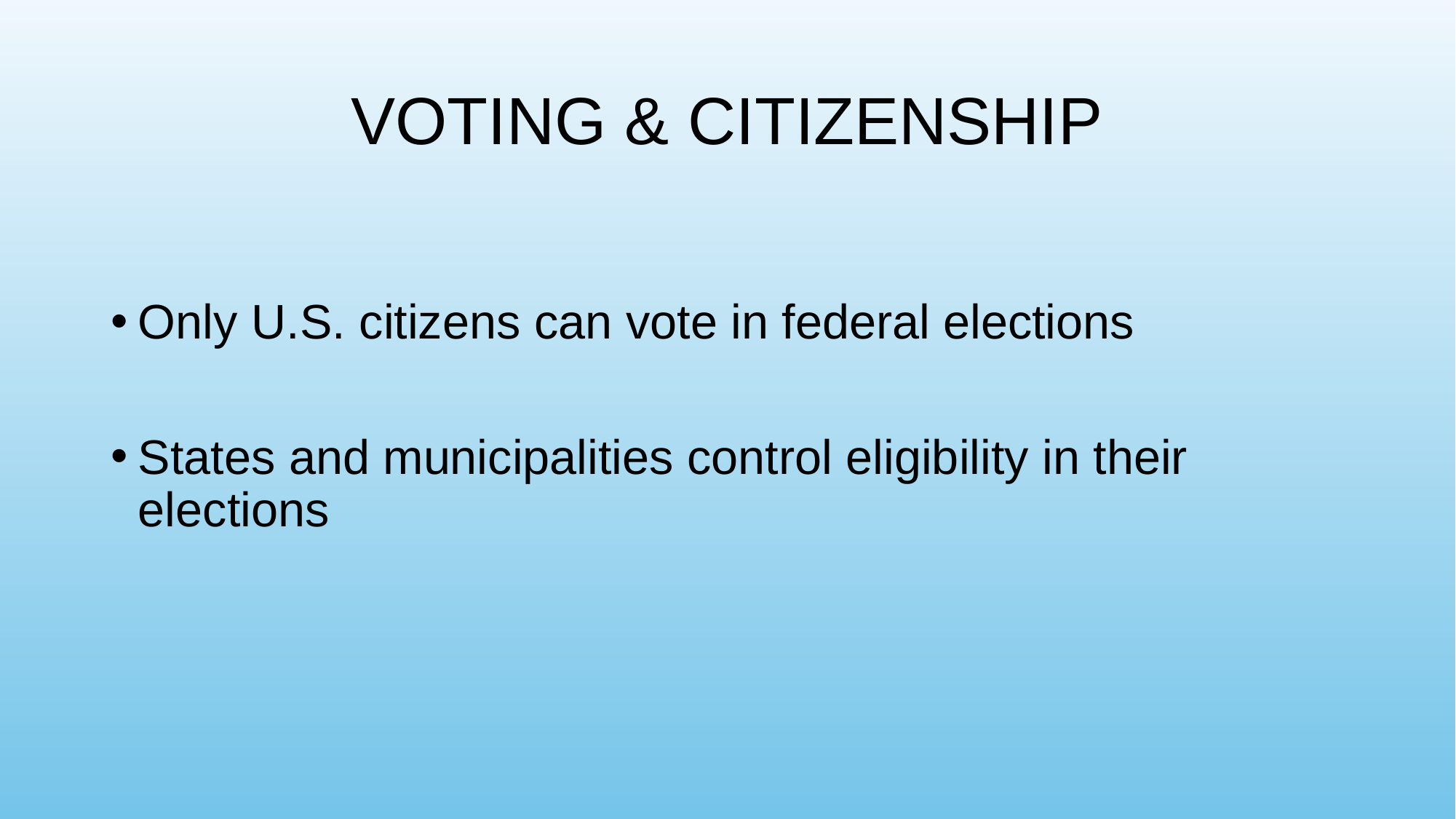

# Voting & CITIZENSHIP

Only U.S. citizens can vote in federal elections

States and municipalities control eligibility in their elections